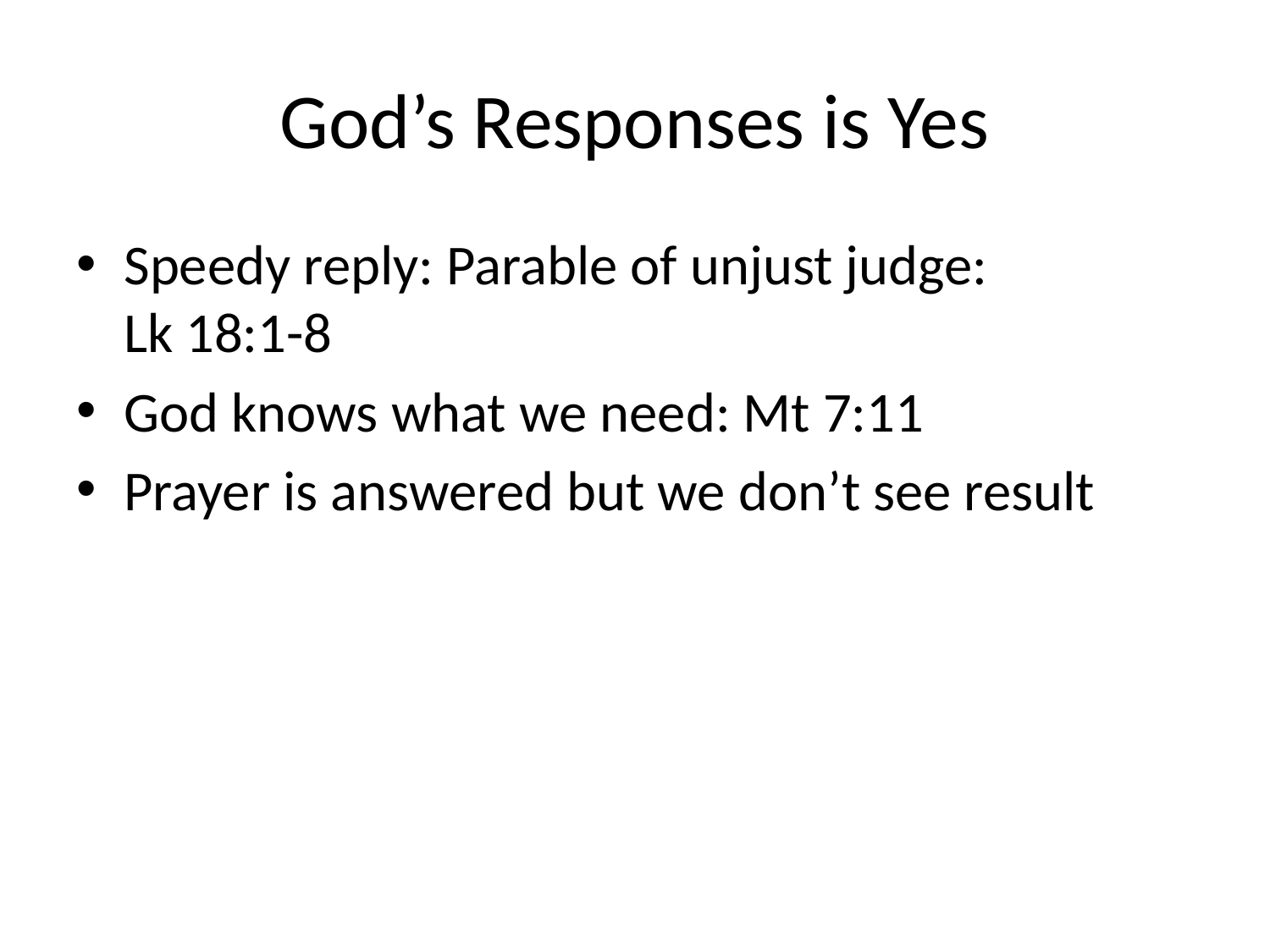

# God’s Responses is Yes
Speedy reply: Parable of unjust judge:
Lk 18:1-8
God knows what we need: Mt 7:11
Prayer is answered but we don’t see result